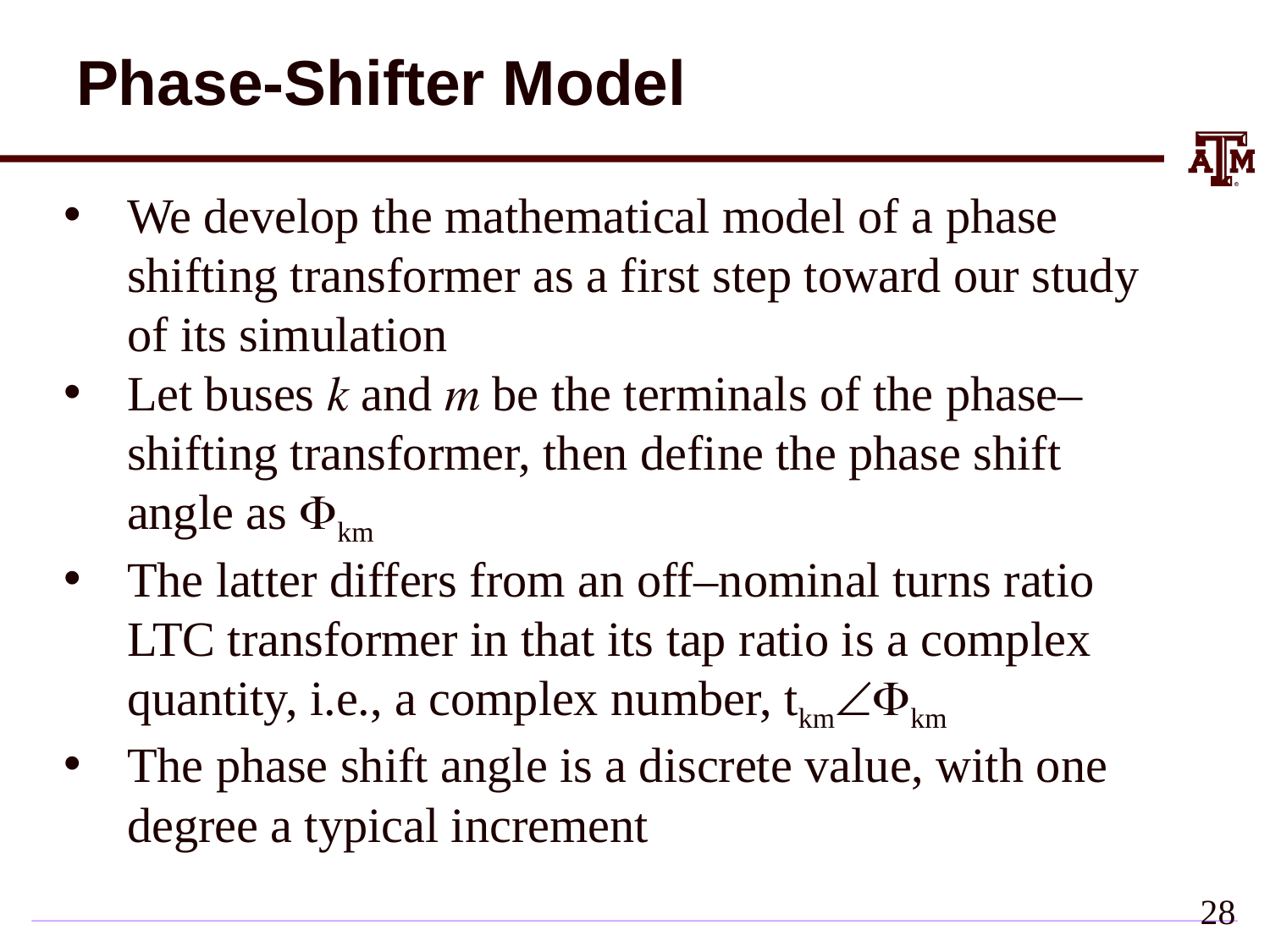

# Phase-Shifter Model
We develop the mathematical model of a phase shifting transformer as a first step toward our study of its simulation
Let buses k and m be the terminals of the phase–shifting transformer, then define the phase shift angle as Φkm
The latter differs from an off–nominal turns ratio LTC transformer in that its tap ratio is a complex quantity, i.e., a complex number, tkm∠Φkm
The phase shift angle is a discrete value, with one degree a typical increment